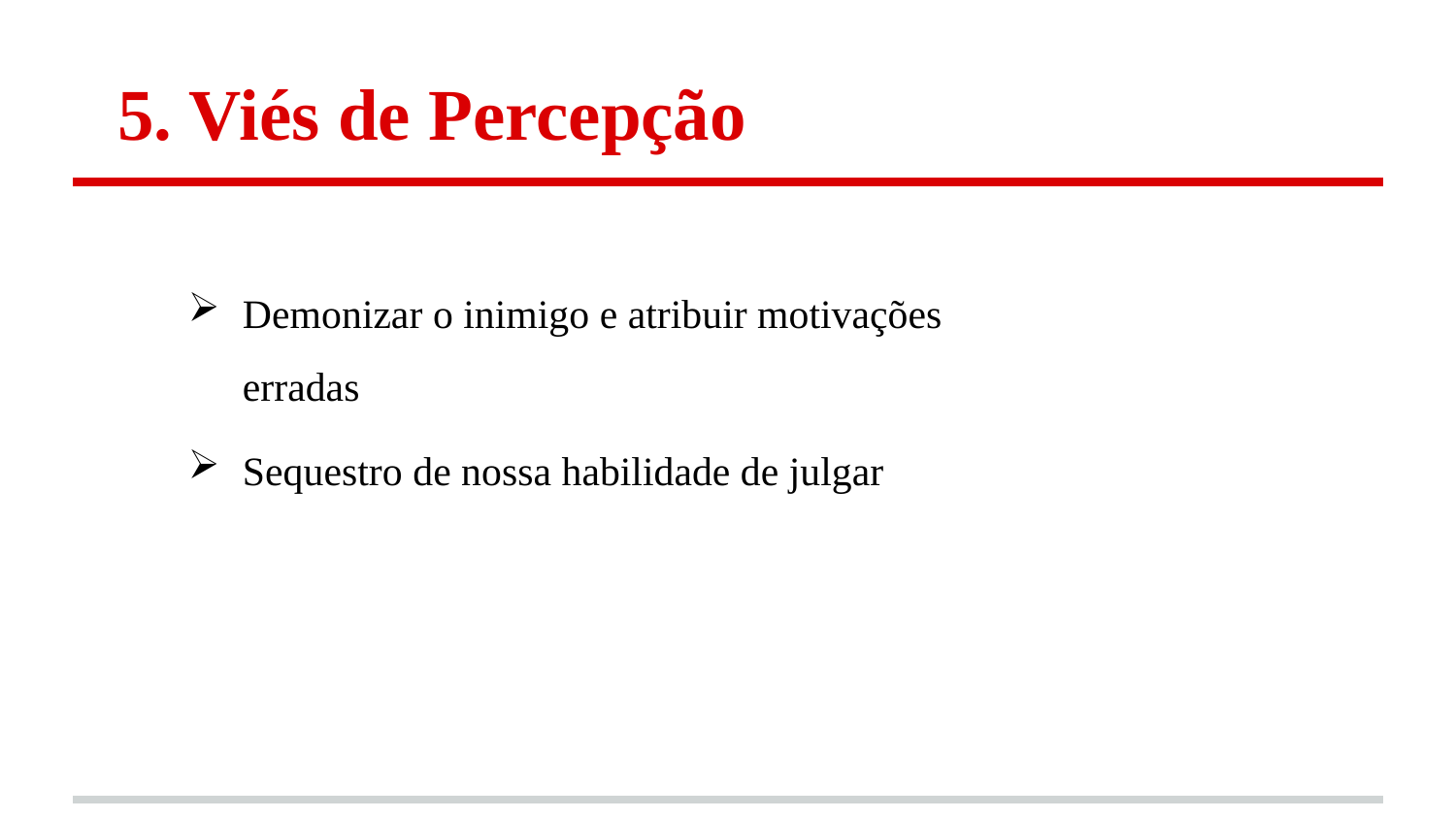

# 5. Viés de Percepção
Demonizar o inimigo e atribuir motivações erradas
Sequestro de nossa habilidade de julgar